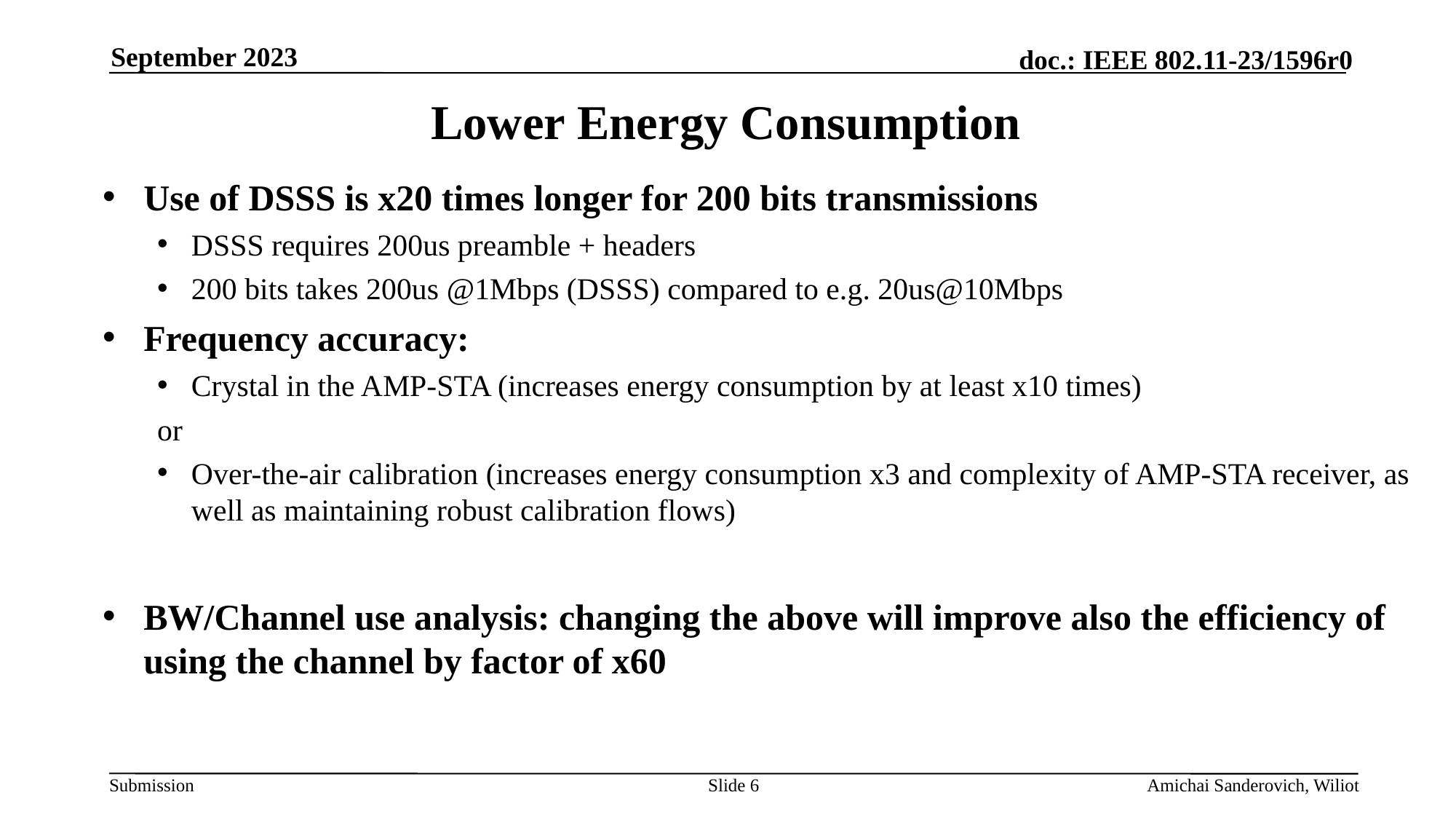

September 2023
# Lower Energy Consumption
Use of DSSS is x20 times longer for 200 bits transmissions
DSSS requires 200us preamble + headers
200 bits takes 200us @1Mbps (DSSS) compared to e.g. 20us@10Mbps
Frequency accuracy:
Crystal in the AMP-STA (increases energy consumption by at least x10 times)
or
Over-the-air calibration (increases energy consumption x3 and complexity of AMP-STA receiver, as well as maintaining robust calibration flows)

BW/Channel use analysis: changing the above will improve also the efficiency of using the channel by factor of x60

Slide 6
Amichai Sanderovich, Wiliot